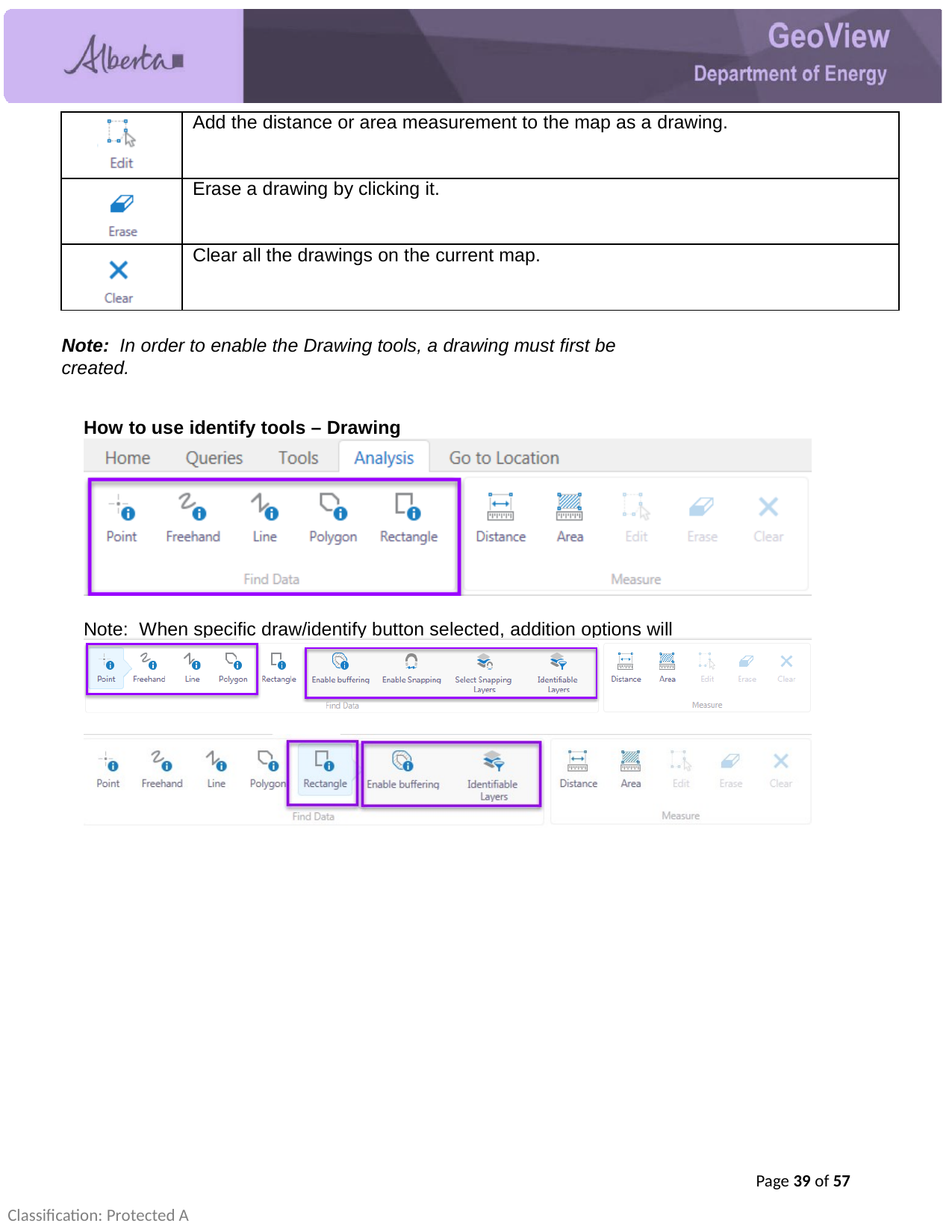

|  | Add the distance or area measurement to the map as a drawing. |
| --- | --- |
|  | Erase a drawing by clicking it. |
|  | Clear all the drawings on the current map. |

Note:  In order to enable the Drawing tools, a drawing must first be created.

How to use identify tools – Drawing

Note:  When specific draw/identify button selected, addition options will display.

Page 39 of 57